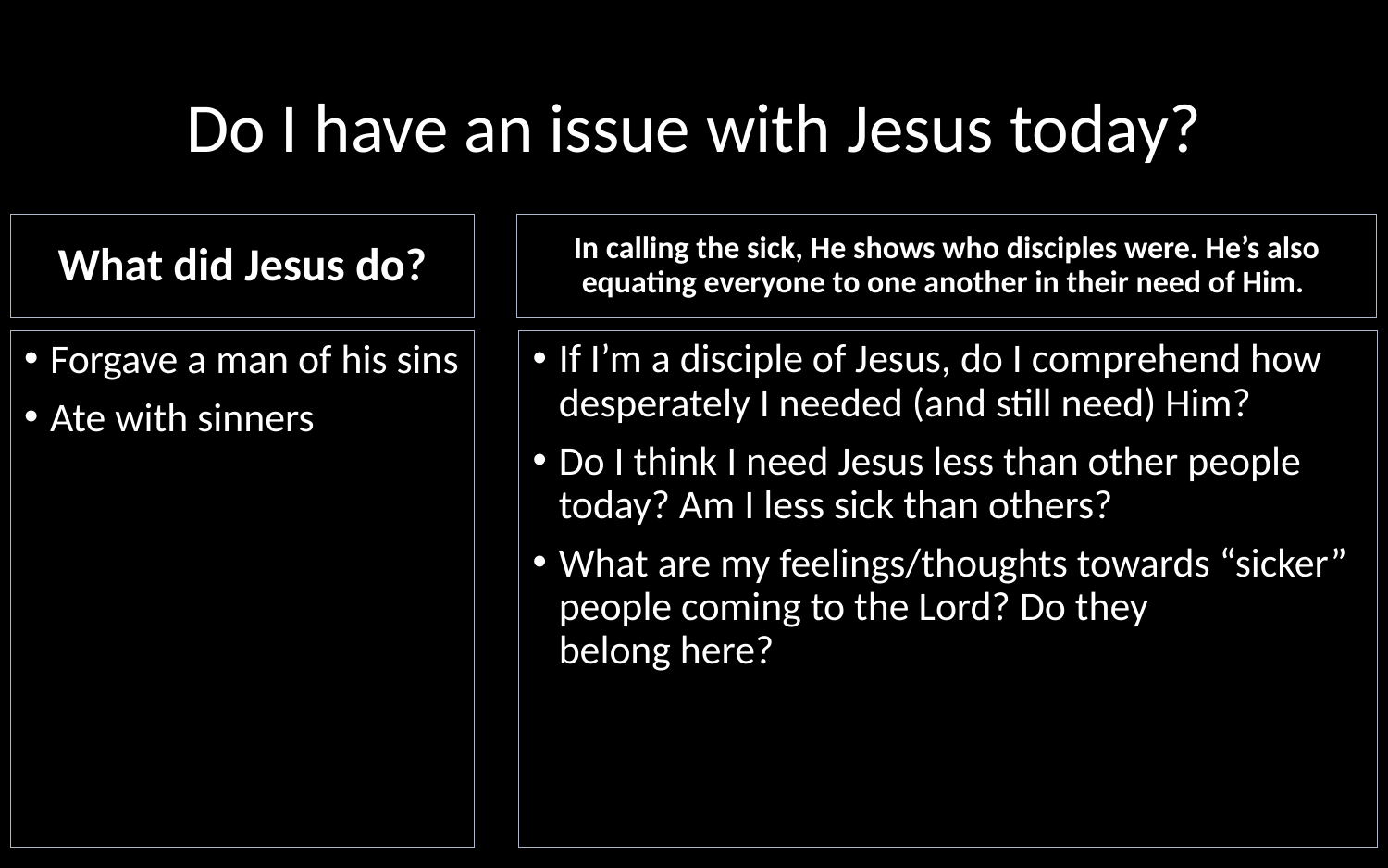

# Do I have an issue with Jesus today?
What did Jesus do?
In calling the sick, He shows who disciples were. He’s also equating everyone to one another in their need of Him.
Forgave a man of his sins
Ate with sinners

If I’m a disciple of Jesus, do I comprehend how desperately I needed (and still need) Him?
Do I think I need Jesus less than other people today? Am I less sick than others?
What are my feelings/thoughts towards “sicker” people coming to the Lord? Do they             belong here?